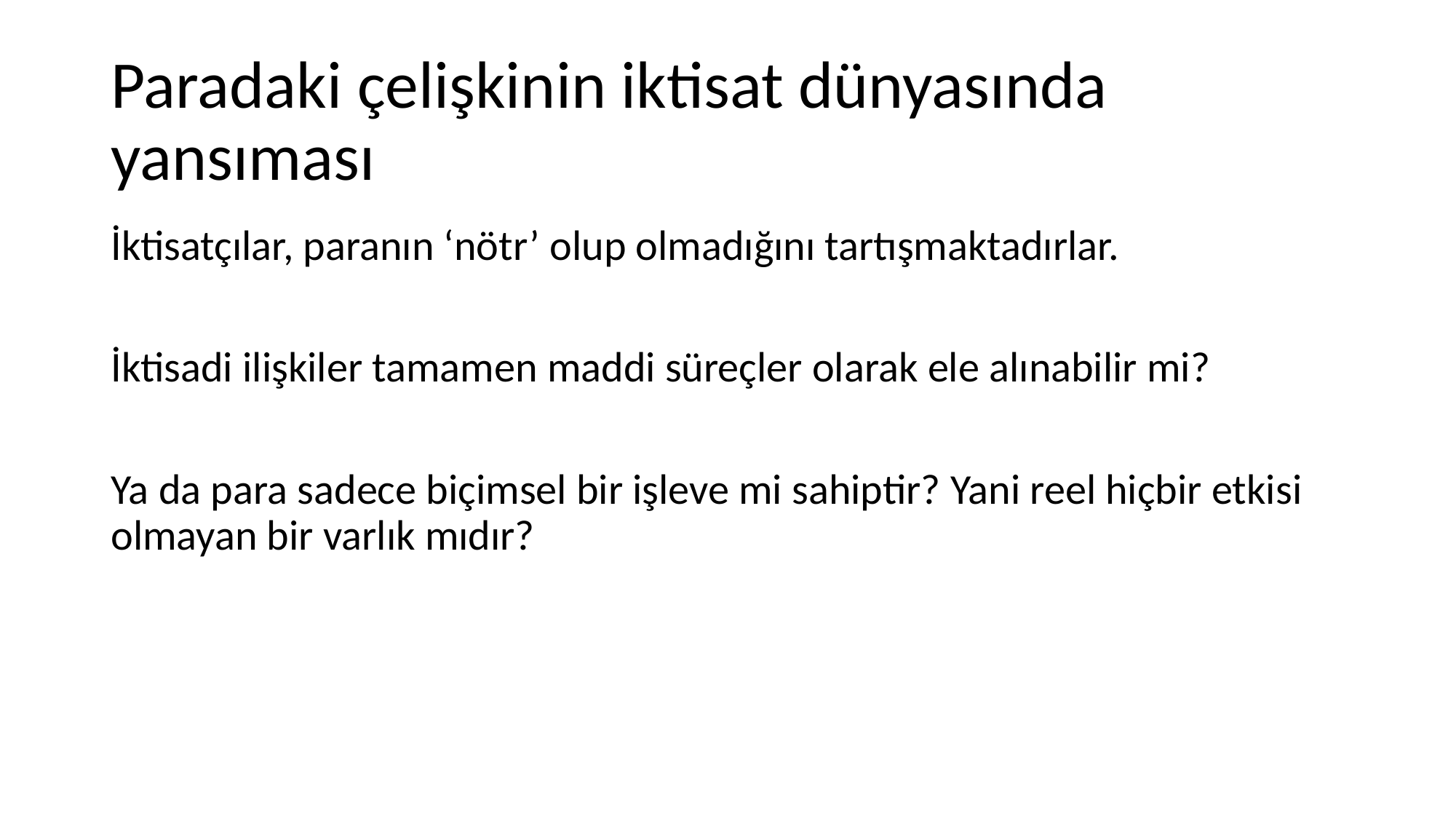

# Paradaki çelişkinin iktisat dünyasında yansıması
İktisatçılar, paranın ‘nötr’ olup olmadığını tartışmaktadırlar.

İktisadi ilişkiler tamamen maddi süreçler olarak ele alınabilir mi?

Ya da para sadece biçimsel bir işleve mi sahiptir? Yani reel hiçbir etkisi olmayan bir varlık mıdır?